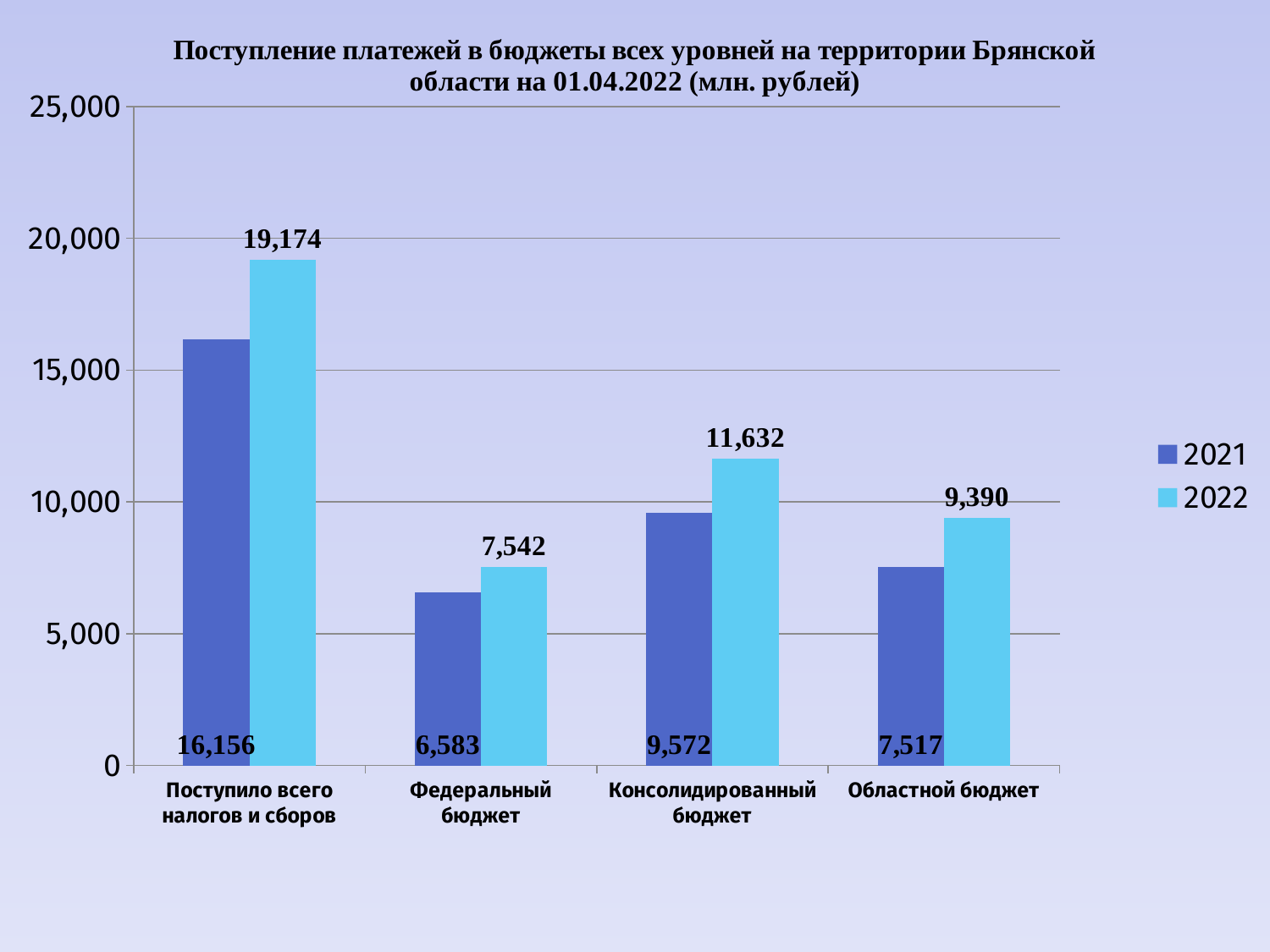

### Chart: Поступление платежей в бюджеты всех уровней на территории Брянской области на 01.04.2022 (млн. рублей)

| Category | 2021 | 2022 |
|---|---|---|
| Поступило всего налогов и сборов | 16155.78509882 | 19173.730054860003 |
| Федеральный бюджет | 6583.497 | 7541.961 |
| Консолидированный бюджет | 9572.288098820001 | 11631.769054860002 |
| Областной бюджет | 7516.61193039 | 9390.493972040002 |